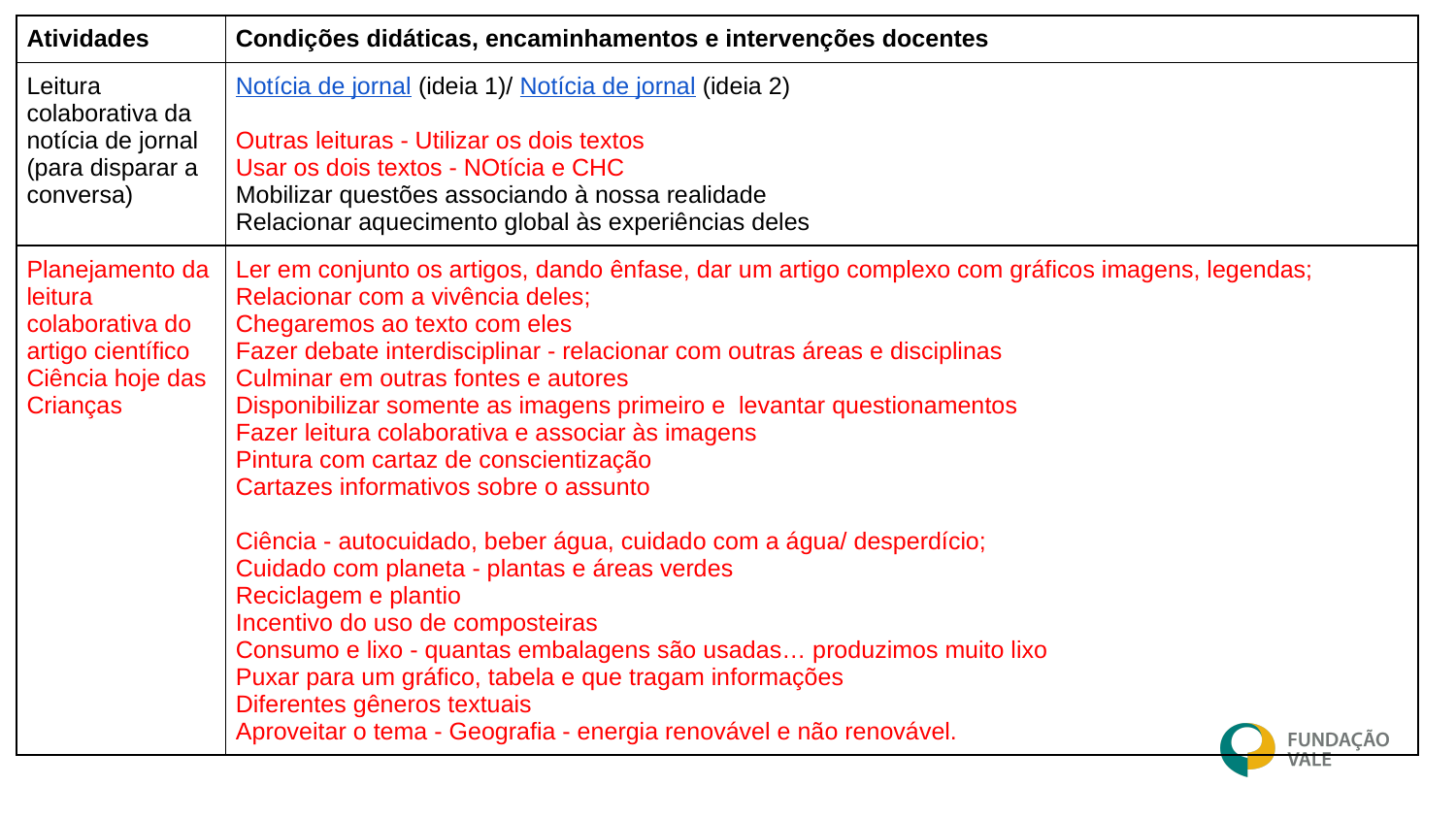

| Atividades | Condições didáticas, encaminhamentos e intervenções docentes |
| --- | --- |
| Leitura colaborativa da notícia de jornal (para disparar a conversa) | Notícia de jornal (ideia 1)/ Notícia de jornal (ideia 2) Outras leituras - Utilizar os dois textos Usar os dois textos - NOtícia e CHC Mobilizar questões associando à nossa realidade Relacionar aquecimento global às experiências deles |
| Planejamento da leitura colaborativa do artigo científico Ciência hoje das Crianças | Ler em conjunto os artigos, dando ênfase, dar um artigo complexo com gráficos imagens, legendas; Relacionar com a vivência deles; Chegaremos ao texto com eles Fazer debate interdisciplinar - relacionar com outras áreas e disciplinas Culminar em outras fontes e autores Disponibilizar somente as imagens primeiro e levantar questionamentos Fazer leitura colaborativa e associar às imagens Pintura com cartaz de conscientização Cartazes informativos sobre o assunto Ciência - autocuidado, beber água, cuidado com a água/ desperdício; Cuidado com planeta - plantas e áreas verdes Reciclagem e plantio Incentivo do uso de composteiras Consumo e lixo - quantas embalagens são usadas… produzimos muito lixo Puxar para um gráfico, tabela e que tragam informações Diferentes gêneros textuais Aproveitar o tema - Geografia - energia renovável e não renovável. |